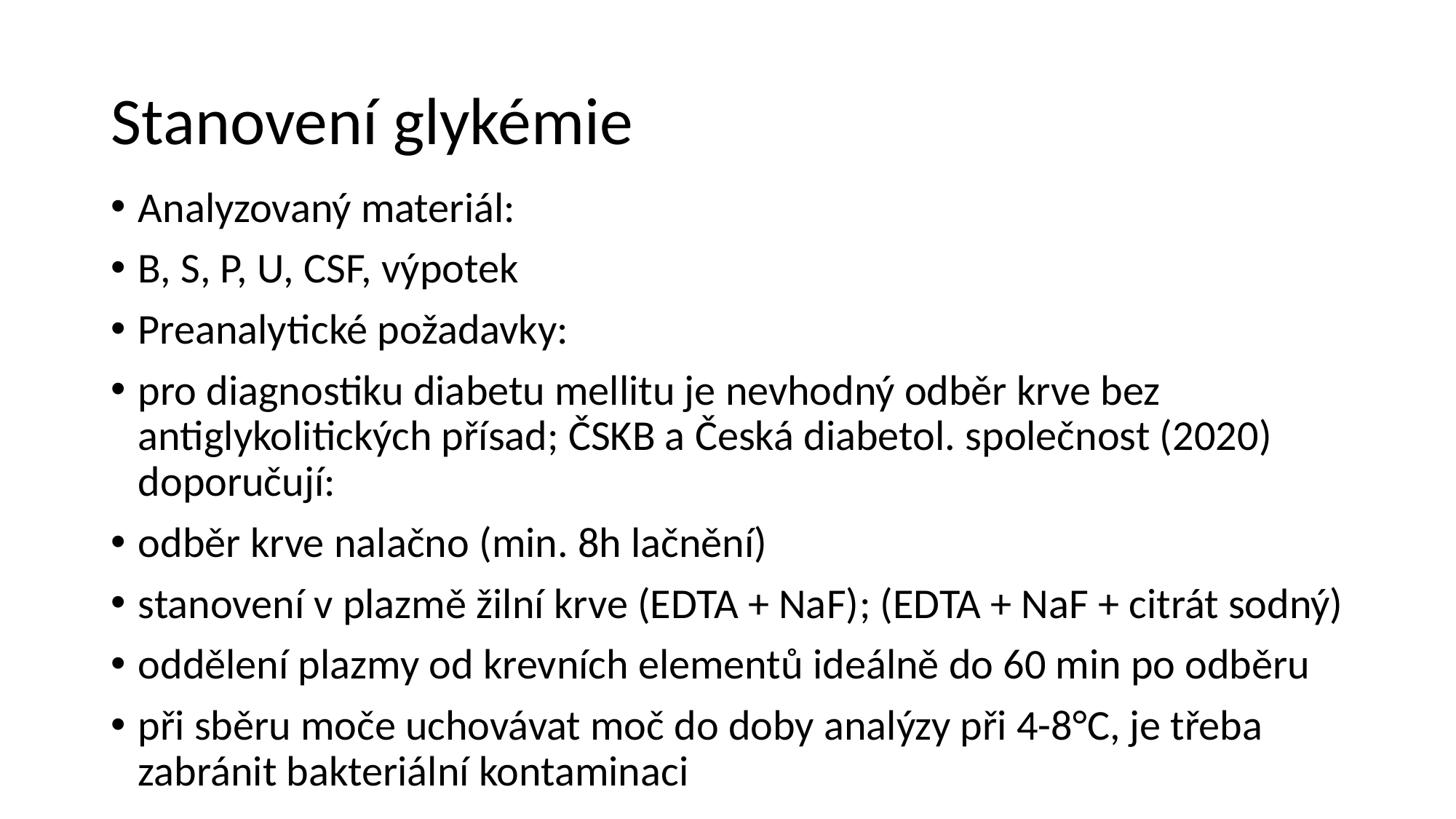

# Stanovení glykémie
Analyzovaný materiál:
B, S, P, U, CSF, výpotek
Preanalytické požadavky:
pro diagnostiku diabetu mellitu je nevhodný odběr krve bez antiglykolitických přísad; ČSKB a Česká diabetol. společnost (2020) doporučují:
odběr krve nalačno (min. 8h lačnění)
stanovení v plazmě žilní krve (EDTA + NaF); (EDTA + NaF + citrát sodný)
oddělení plazmy od krevních elementů ideálně do 60 min po odběru
při sběru moče uchovávat moč do doby analýzy při 4-8°C, je třeba zabránit bakteriální kontaminaci